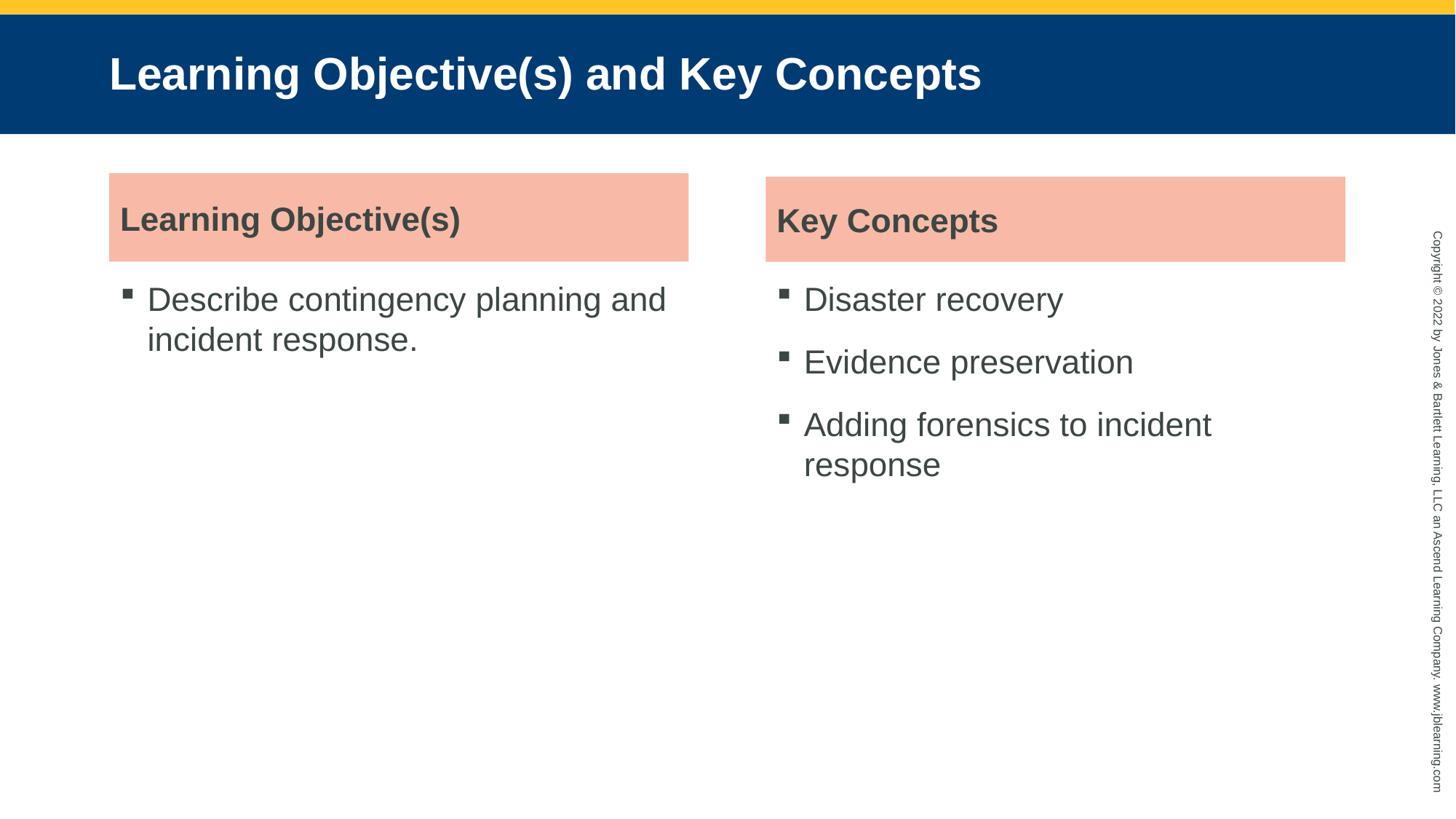

# Learning Objective(s) and Key Concepts
Learning Objective(s)
Key Concepts
Describe contingency planning and incident response.

Disaster recovery
Evidence preservation
Adding forensics to incident response